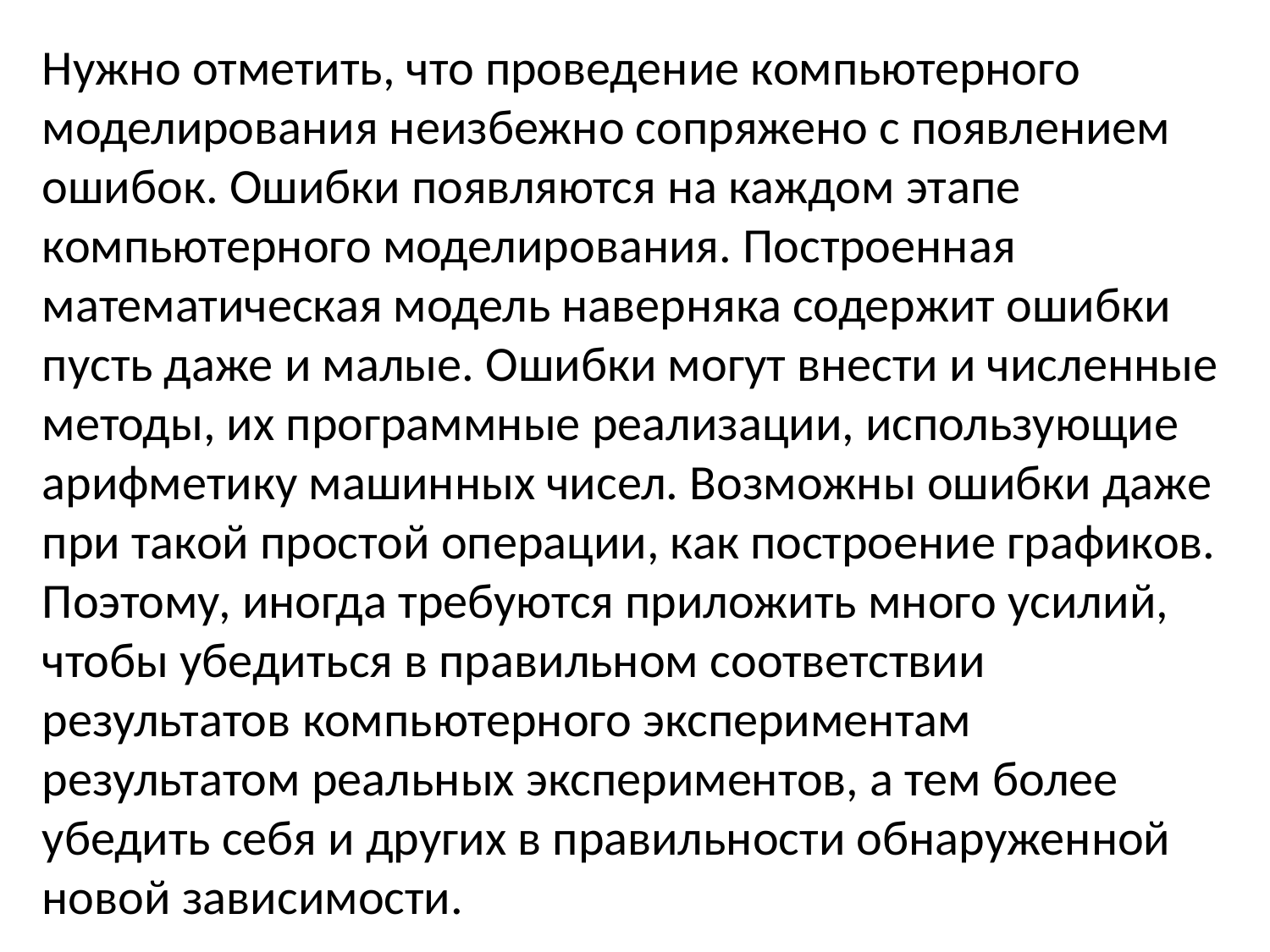

Нужно отметить, что проведение компьютерного моделирования неизбежно сопряжено с появлением ошибок. Ошибки появляются на каждом этапе компьютерного моделирования. Построенная математическая модель наверняка содержит ошибки пусть даже и малые. Ошибки могут внести и численные методы, их программные реализации, использующие арифметику машинных чисел. Возможны ошибки даже при такой простой операции, как построение графиков. Поэтому, иногда требуются приложить много усилий, чтобы убедиться в правильном соответствии результатов компьютерного экспериментам результатом реальных экспериментов, а тем более убедить себя и других в правильности обнаруженной новой зависимости.